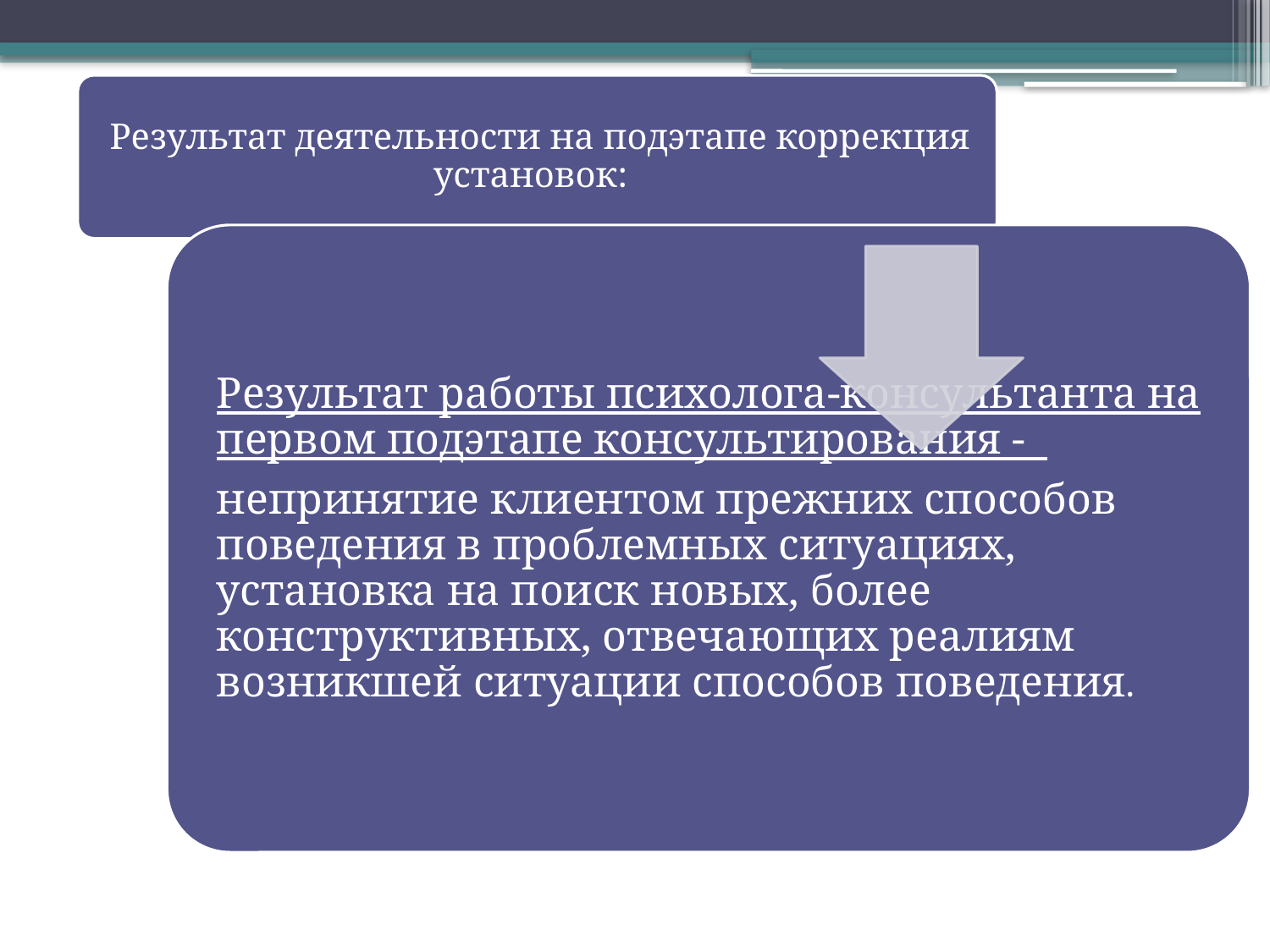

Результат деятельности на подэтапе коррекция установок:
Результат работы психолога-консультанта на первом подэтапе консультирования -
непринятие клиентом прежних способов поведения в проблемных ситуациях, установка на поиск новых, более конструктивных, отвечающих реалиям возникшей ситуации способов поведения.